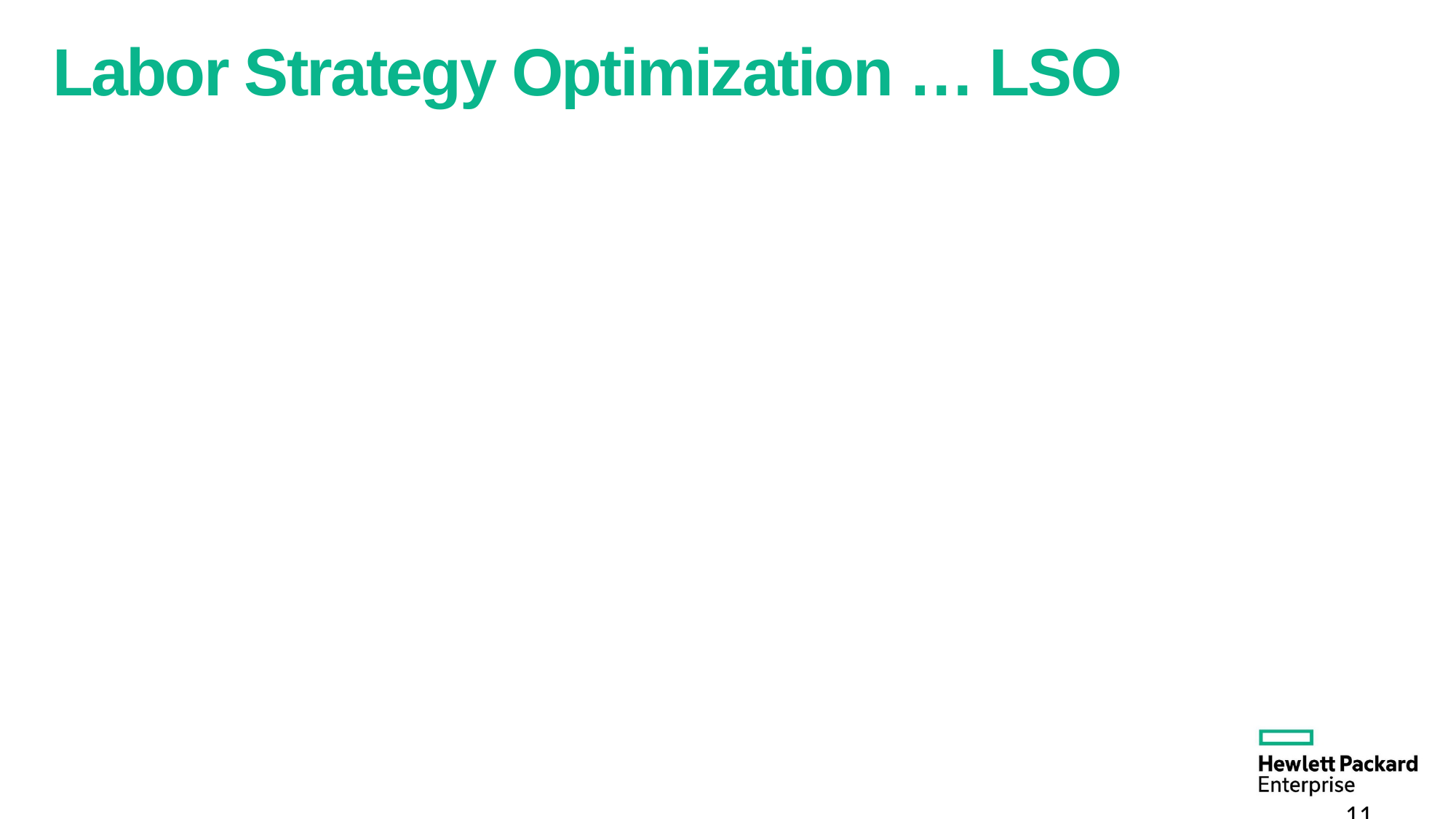

# Labor Strategy Optimization … LSO
11